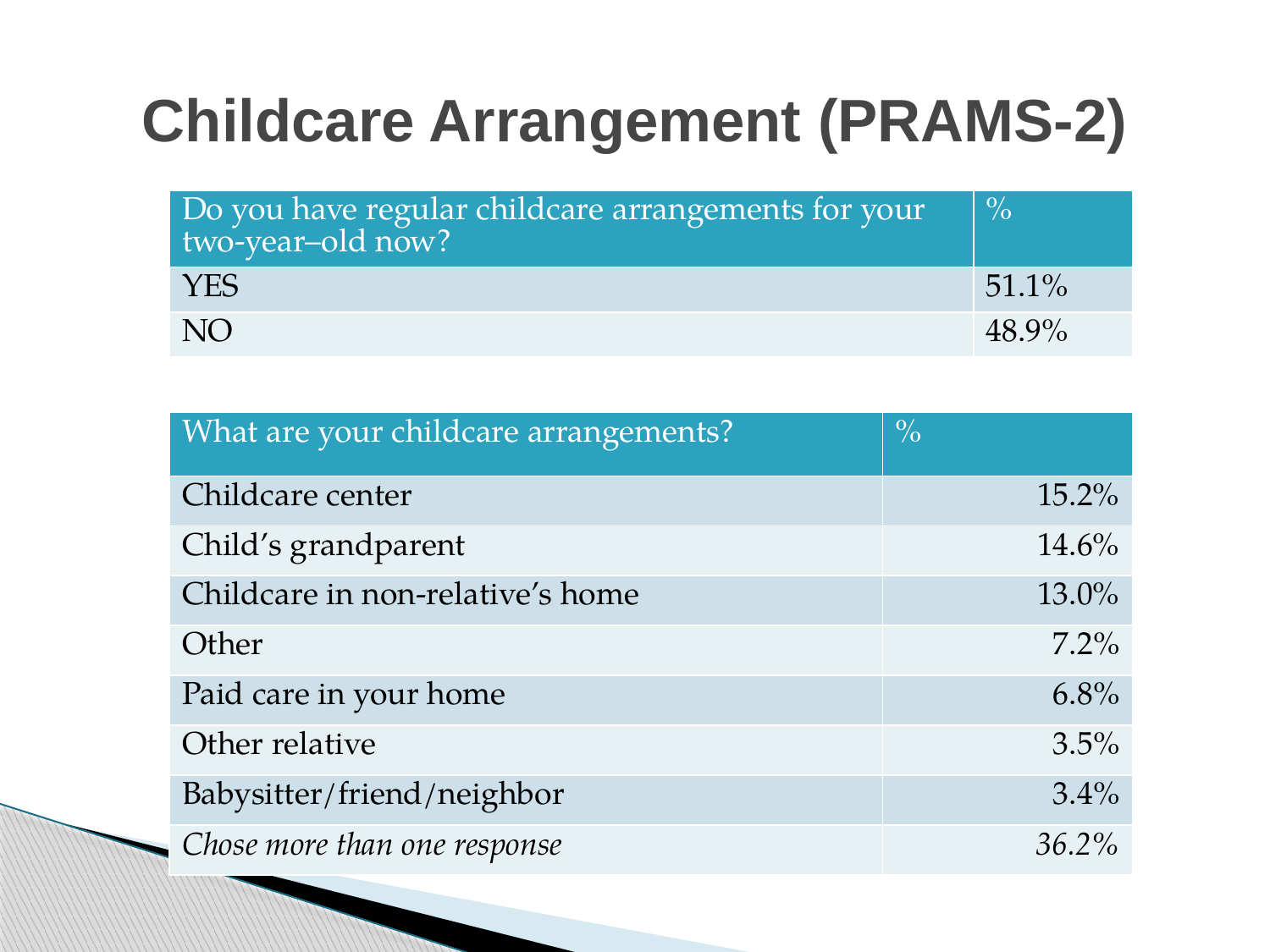

# Childcare Arrangement (PRAMS-2)
| Do you have regular childcare arrangements for your two-year–old now? | % |
| --- | --- |
| YES | 51.1% |
| NO | 48.9% |
| What are your childcare arrangements? | % |
| --- | --- |
| Childcare center | 15.2% |
| Child’s grandparent | 14.6% |
| Childcare in non-relative’s home | 13.0% |
| Other | 7.2% |
| Paid care in your home | 6.8% |
| Other relative | 3.5% |
| Babysitter/friend/neighbor | 3.4% |
| Chose more than one response | 36.2% |